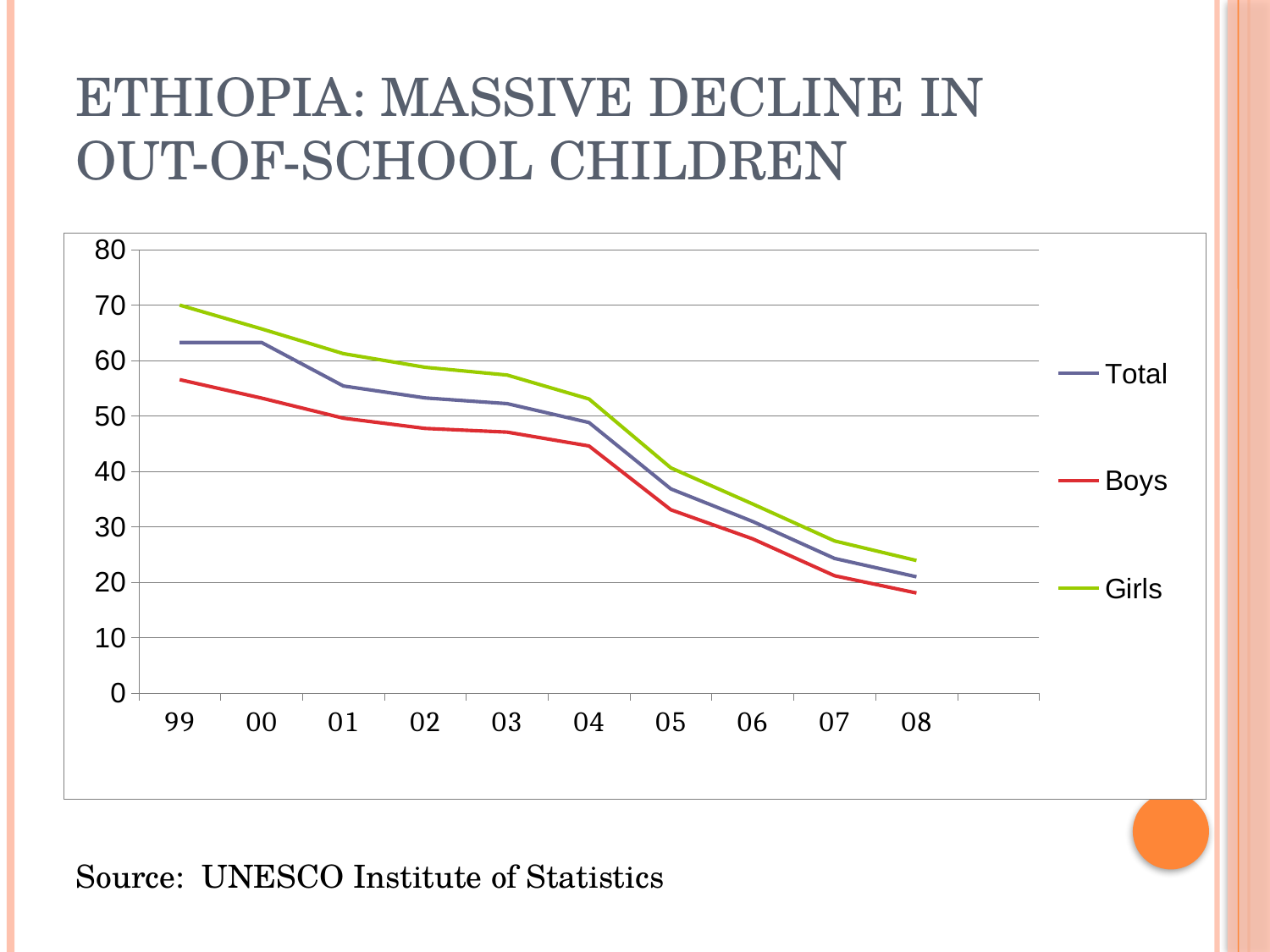

# Ethiopia: Massive decline in out-of-school children

### Chart

| Category | Total | Boys | Girls |
|---|---|---|---|
| 99 | 63.2574207080038 | 56.5460457621255 | 69.9959238455428 |
| 00 | 63.2574207080038 | 53.2165566047316 | 65.70500275790141 |
| 01 | 55.39819278157433 | 49.5909323736945 | 61.23377222764992 |
| 02 | 53.24531767887943 | 47.7454604427005 | 58.7738500635954 |
| 03 | 52.21265090527072 | 47.08043219793491 | 57.37315404410922 |
| 04 | 48.8085294735787 | 44.58046071466561 | 53.0611356213064 |
| 05 | 36.83223991738991 | 33.063840319299 | 40.6237612211104 |
| 06 | 30.95263223754898 | 27.81410852476841 | 34.11166355778876 |
| 07 | 24.2828584462098 | 21.1539072179711 | 27.43373207492799 |
| 08 | 20.96705952578938 | 18.04590253979208 | 23.910224707849 |
Source:  UNESCO Institute of Statistics